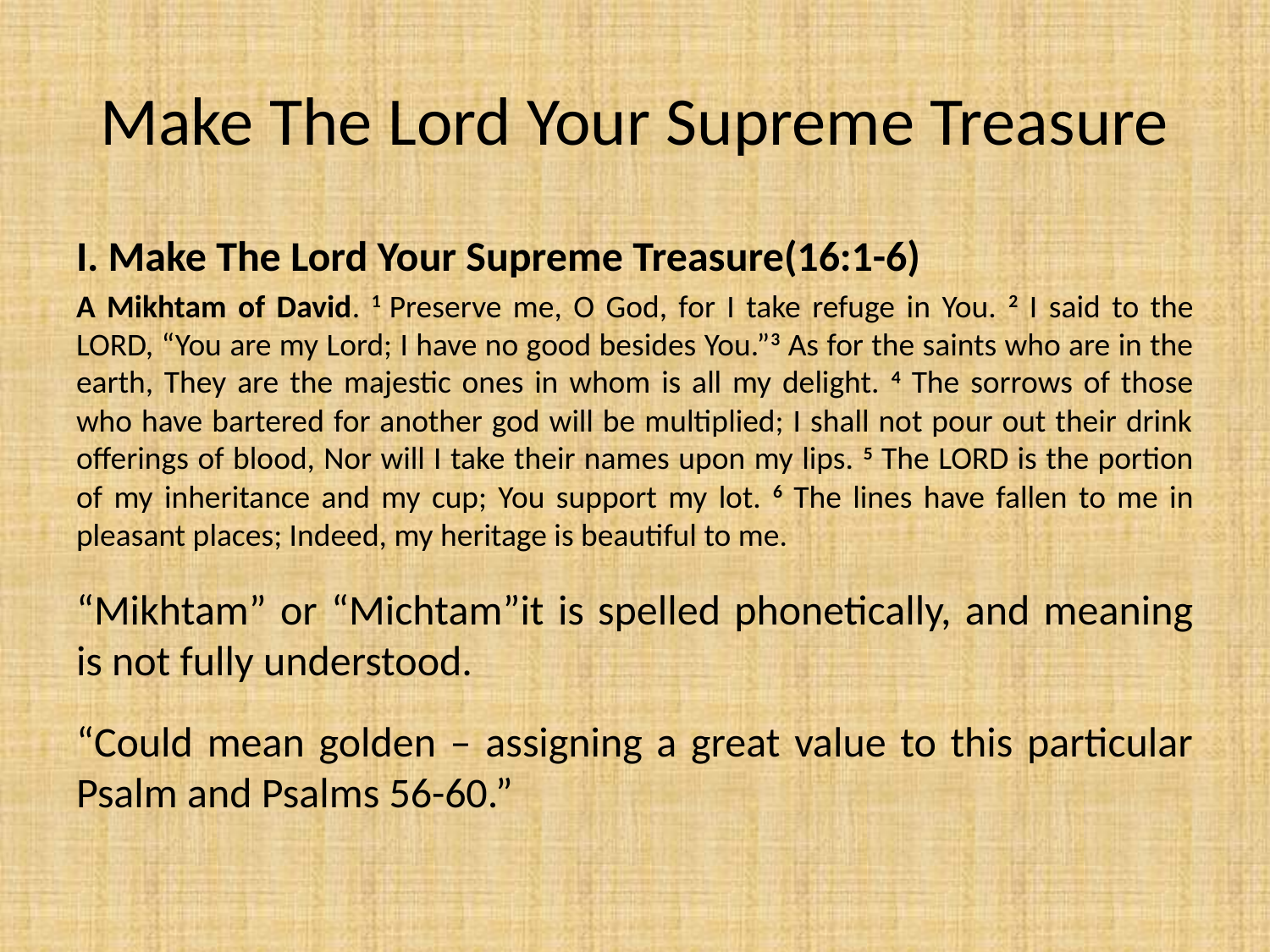

# Make The Lord Your Supreme Treasure
I. Make The Lord Your Supreme Treasure(16:1-6)
A Mikhtam of David. 1 Preserve me, O God, for I take refuge in You. 2 I said to the LORD, “You are my Lord; I have no good besides You.”3 As for the saints who are in the earth, They are the majestic ones in whom is all my delight. 4 The sorrows of those who have bartered for another god will be multiplied; I shall not pour out their drink offerings of blood, Nor will I take their names upon my lips. 5 The LORD is the portion of my inheritance and my cup; You support my lot. 6 The lines have fallen to me in pleasant places; Indeed, my heritage is beautiful to me.

“Mikhtam” or “Michtam”it is spelled phonetically, and meaning is not fully understood.

“Could mean golden – assigning a great value to this particular Psalm and Psalms 56-60.”